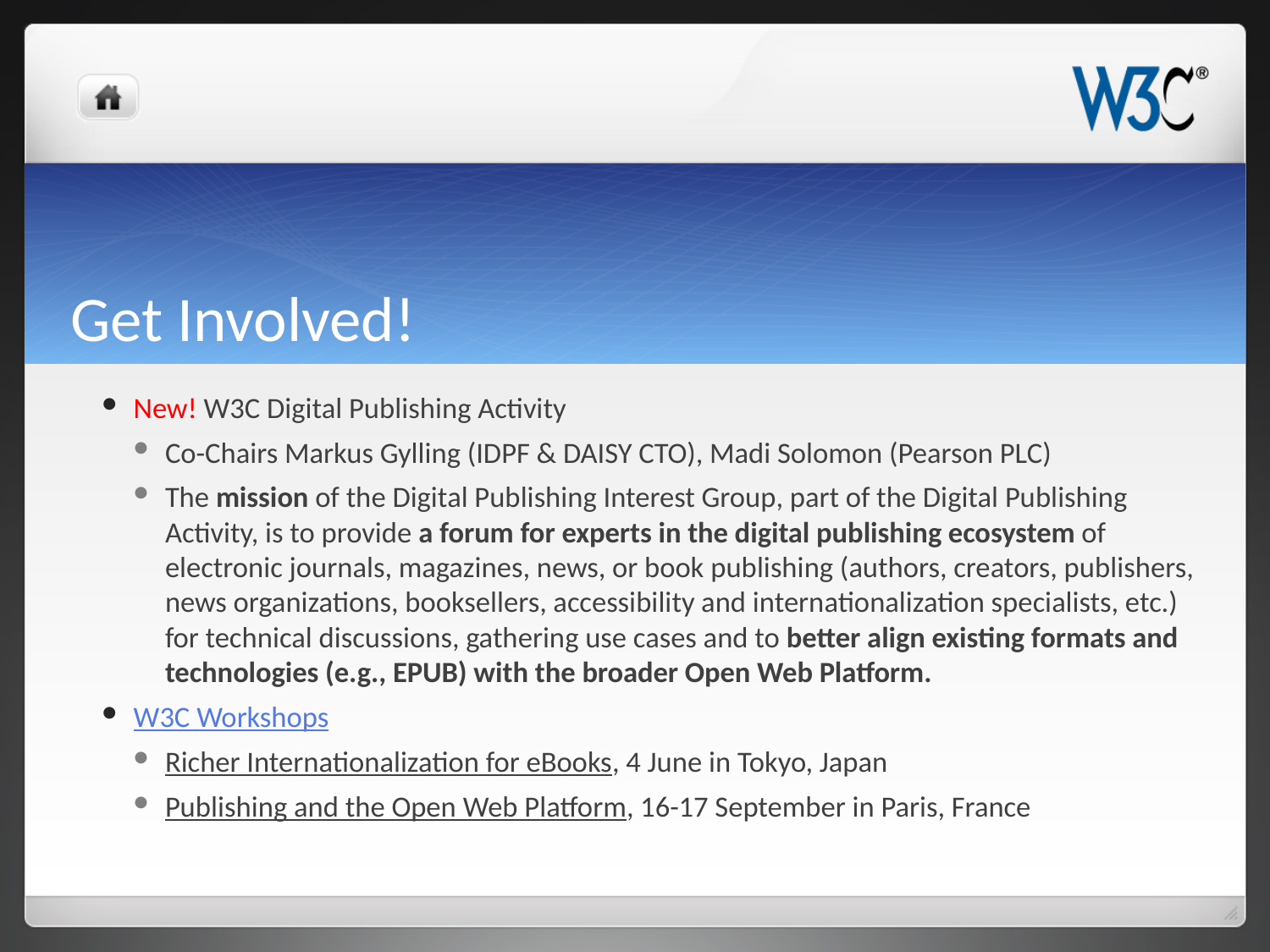

# Get Involved!
New! W3C Digital Publishing Activity
Co-Chairs Markus Gylling (IDPF & DAISY CTO), Madi Solomon (Pearson PLC)
The mission of the Digital Publishing Interest Group, part of the Digital Publishing Activity, is to provide a forum for experts in the digital publishing ecosystem of electronic journals, magazines, news, or book publishing (authors, creators, publishers, news organizations, booksellers, accessibility and internationalization specialists, etc.) for technical discussions, gathering use cases and to better align existing formats and technologies (e.g., EPUB) with the broader Open Web Platform.
W3C Workshops
Richer Internationalization for eBooks, 4 June in Tokyo, Japan
Publishing and the Open Web Platform, 16-17 September in Paris, France